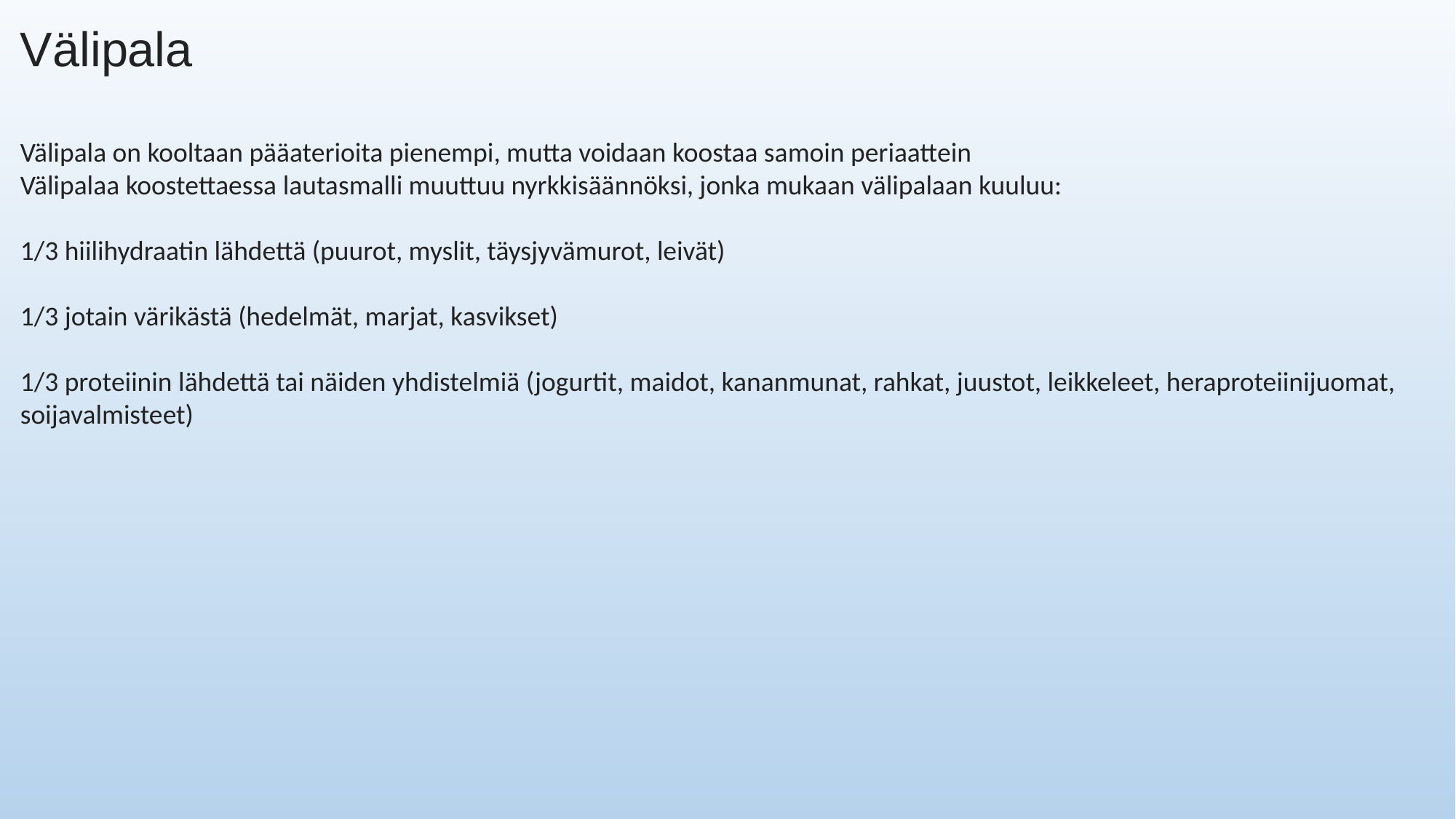

Välipala

Välipala on kooltaan pääaterioita pienempi, mutta voidaan koostaa samoin periaattein
Välipalaa koostettaessa lautasmalli muuttuu nyrkkisäännöksi, jonka mukaan välipalaan kuuluu:

1/3 hiilihydraatin lähdettä (puurot, myslit, täysjyvämurot, leivät)

1/3 jotain värikästä (hedelmät, marjat, kasvikset)

1/3 proteiinin lähdettä tai näiden yhdistelmiä (jogurtit, maidot, kananmunat, rahkat, juustot, leikkeleet, heraproteiinijuomat, soijavalmisteet)